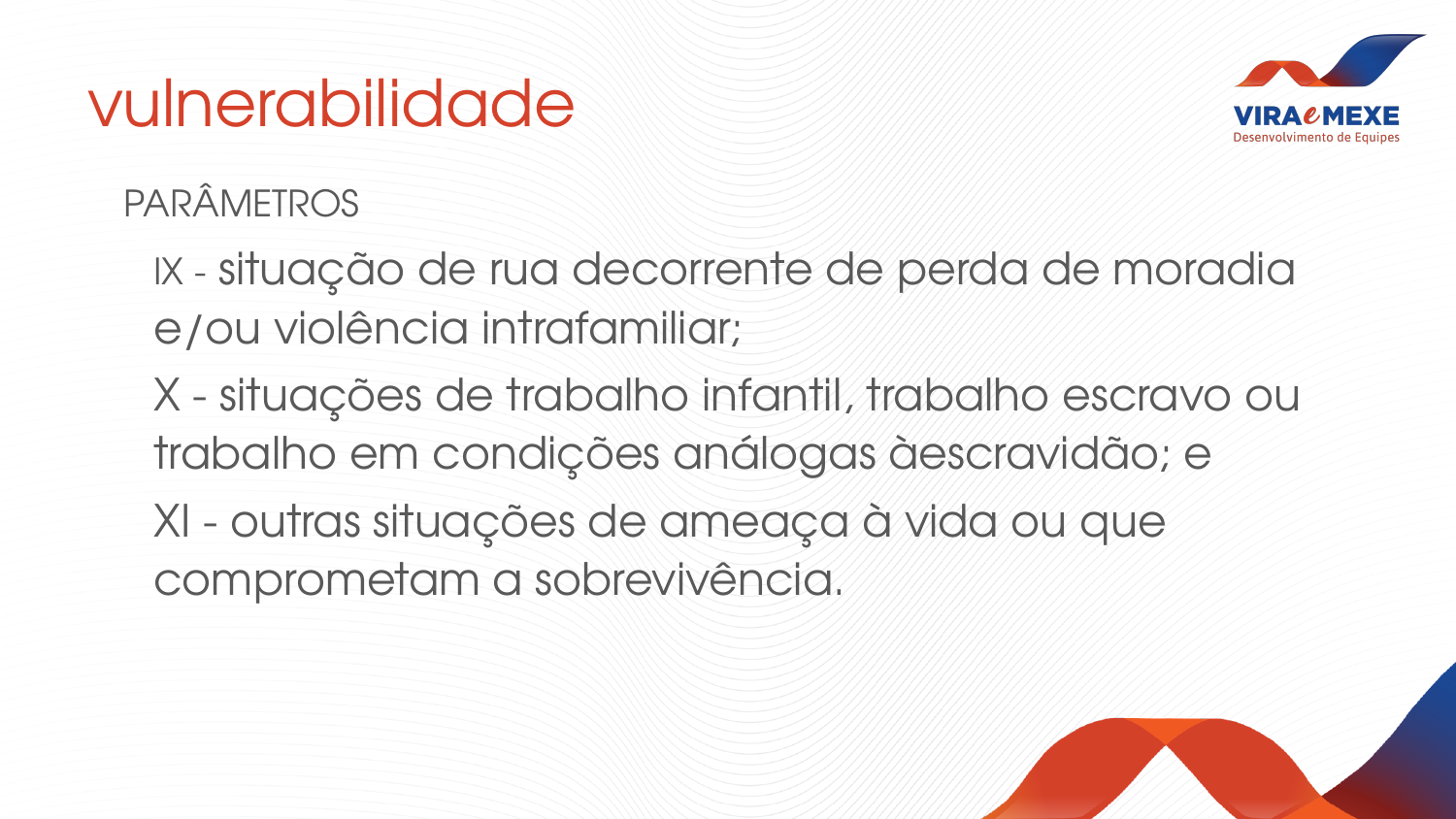

# vulnerabilidade
PARÂMETROS
IX - situação de rua decorrente de perda de moradia e/ou violência intrafamiliar;
X - situações de trabalho infantil, trabalho escravo ou trabalho em condições análogas àescravidão; e
XI - outras situações de ameaça à vida ou que comprometam a sobrevivência.